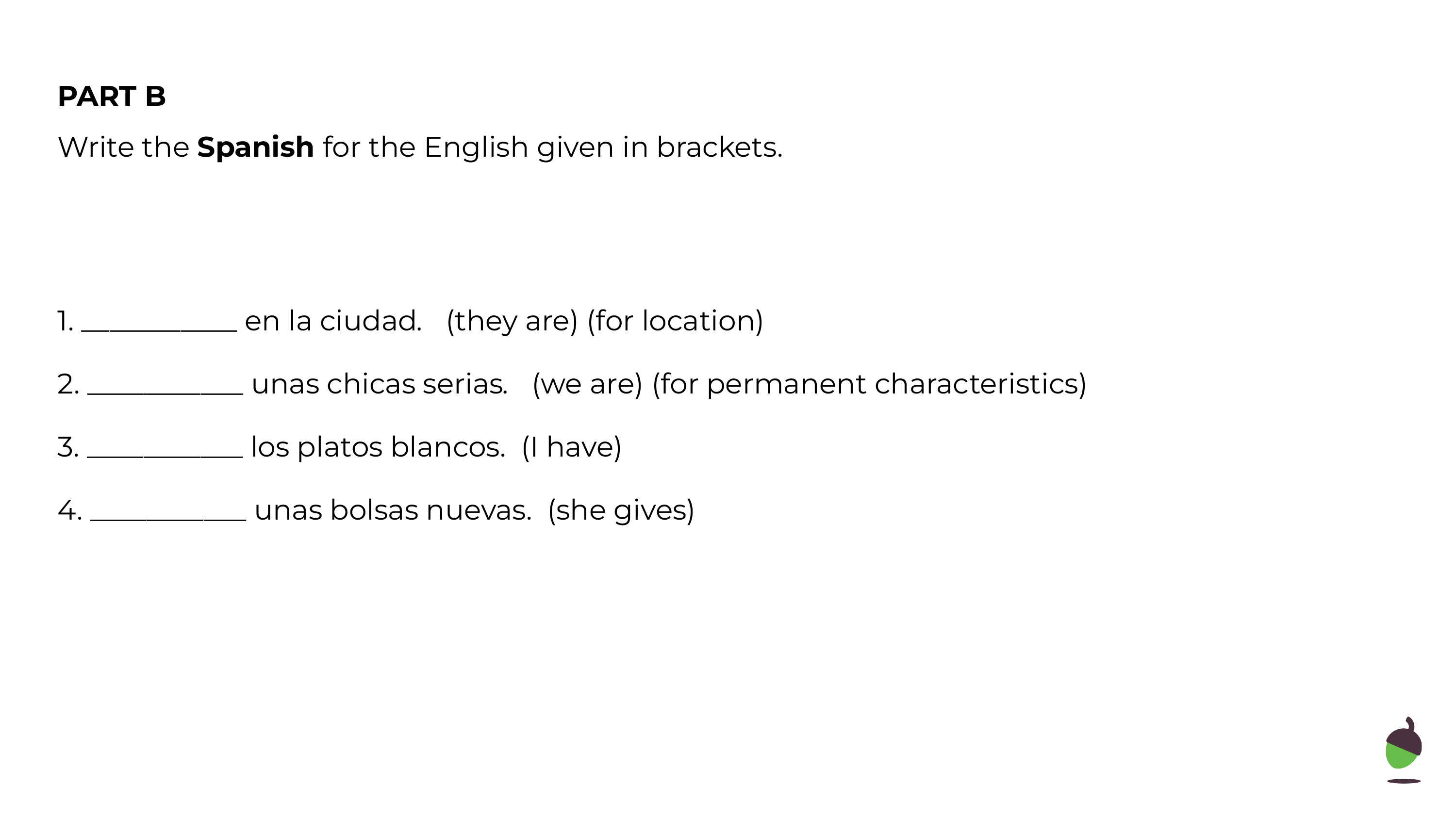

PART B
Write the Spanish for the English given in brackets.

1. ___________ en la ciudad.   (they are) (for location)
2. ___________ unas chicas serias.   (we are) (for permanent characteristics)
3. ___________ los platos blancos.  (I have)
4. ___________ unas bolsas nuevas.  (she gives)